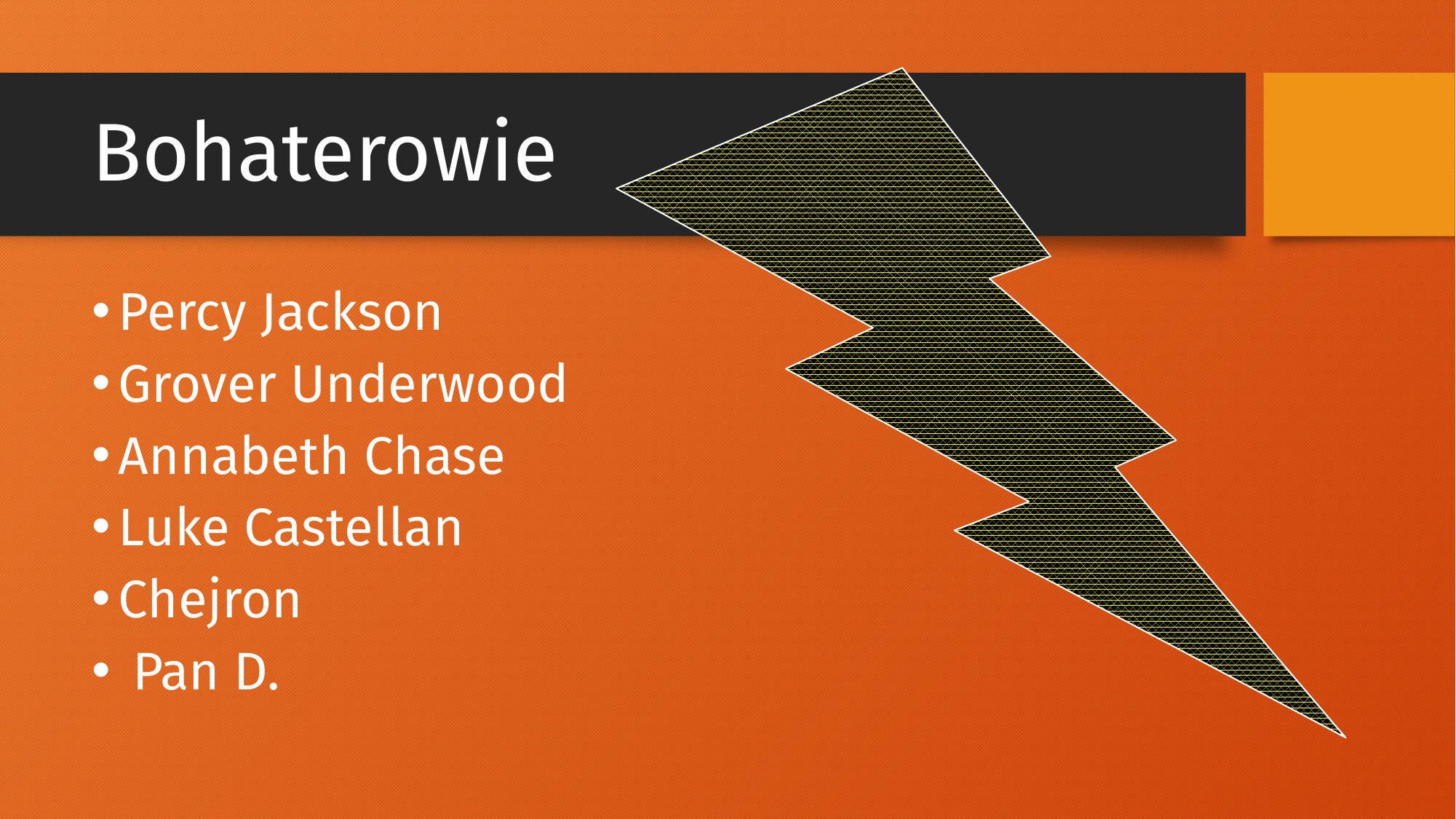

# Bohaterowie
Percy Jackson
Grover Underwood
Annabeth Chase
Luke Castellan
Chejron
 Pan D.